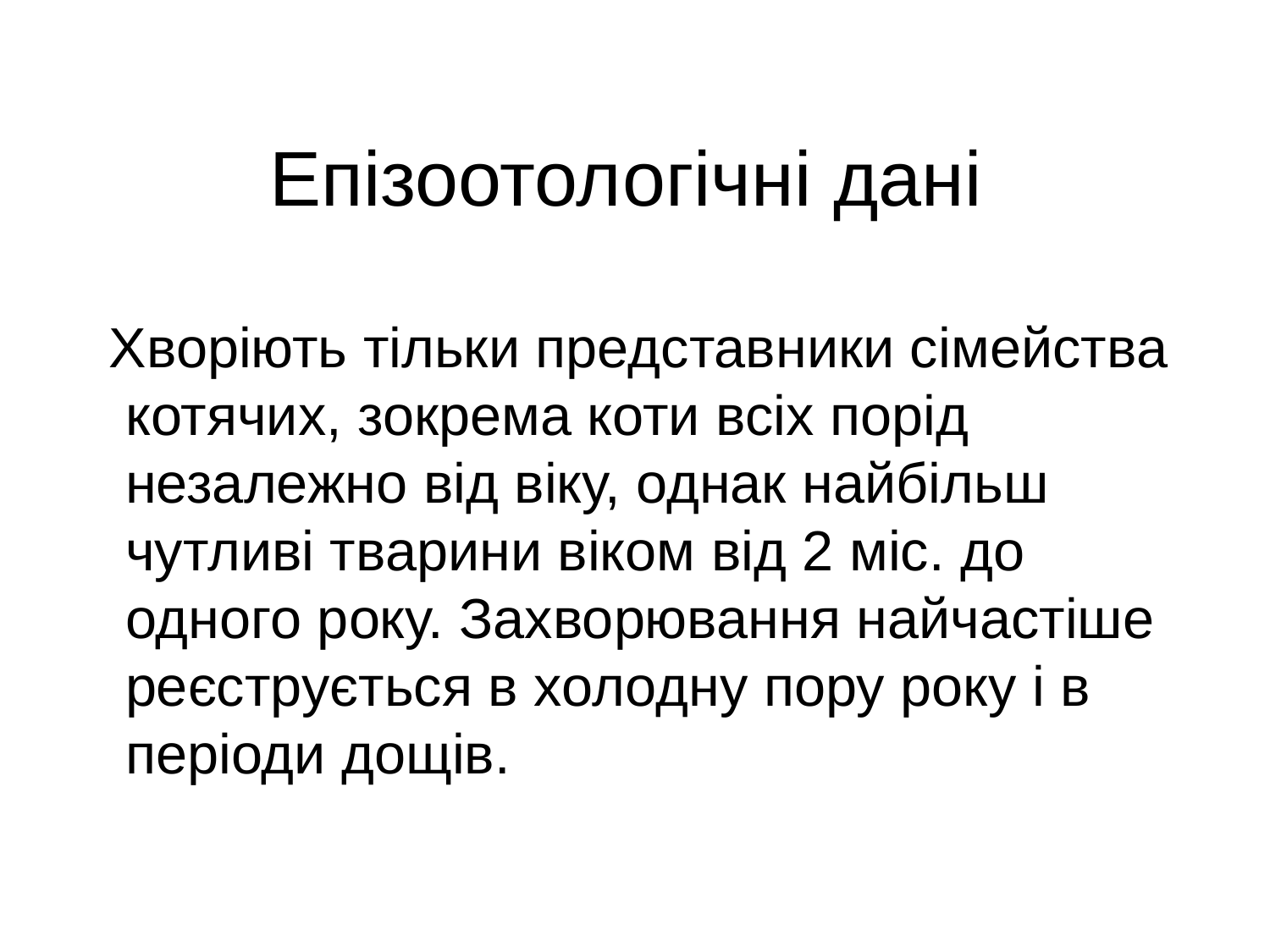

# Епізоотологічні дані

  Хворіють тільки представники сімейства котячих, зокрема коти всіх порід незалежно від віку, однак найбільш чутливі тварини віком від 2 міс. до одного року. Захворювання найчастіше реєструється в холодну пору року і в періоди дощів.